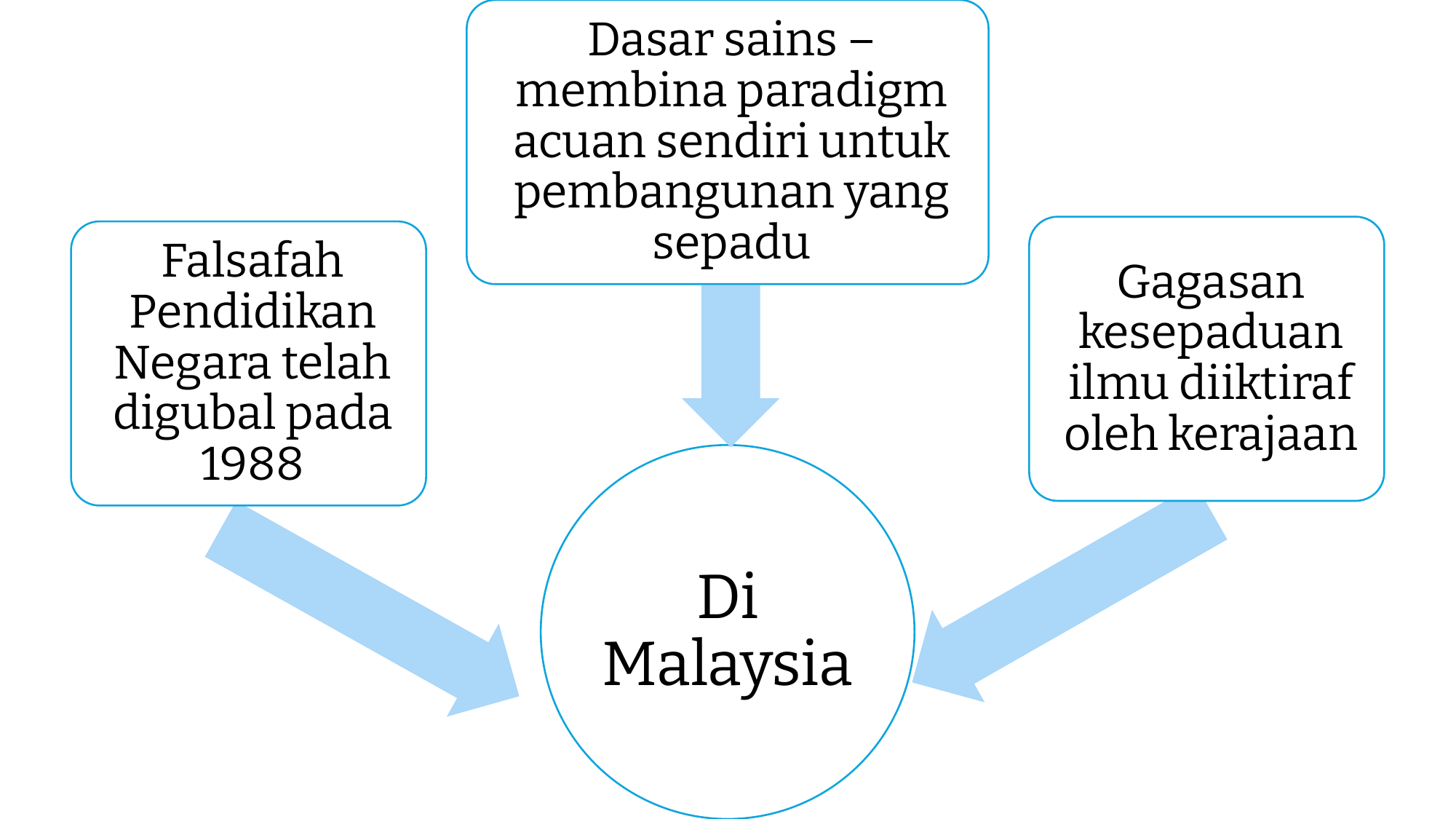

Di Malaysia
Falsafah Pendidikan Negara telah digubal pada 1988
Dasar sains – membina paradigm acuan sendiri untuk pembangunan yang sepadu
Gagasan kesepaduan ilmu diiktiraf oleh kerajaan